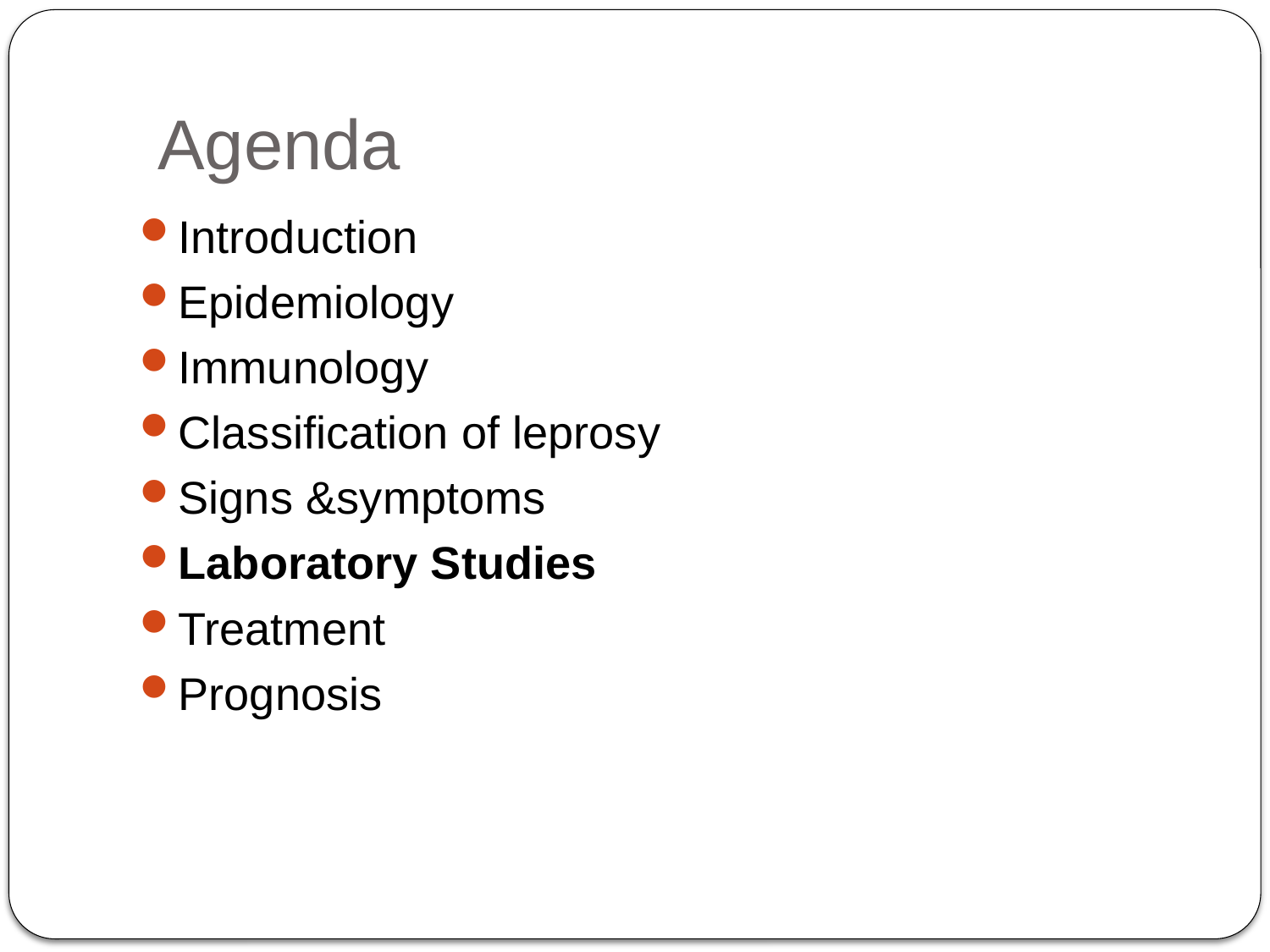

# Agenda
Introduction
Epidemiology
Immunology
Classification of leprosy
Signs &symptoms
Laboratory Studies
Treatment
Prognosis